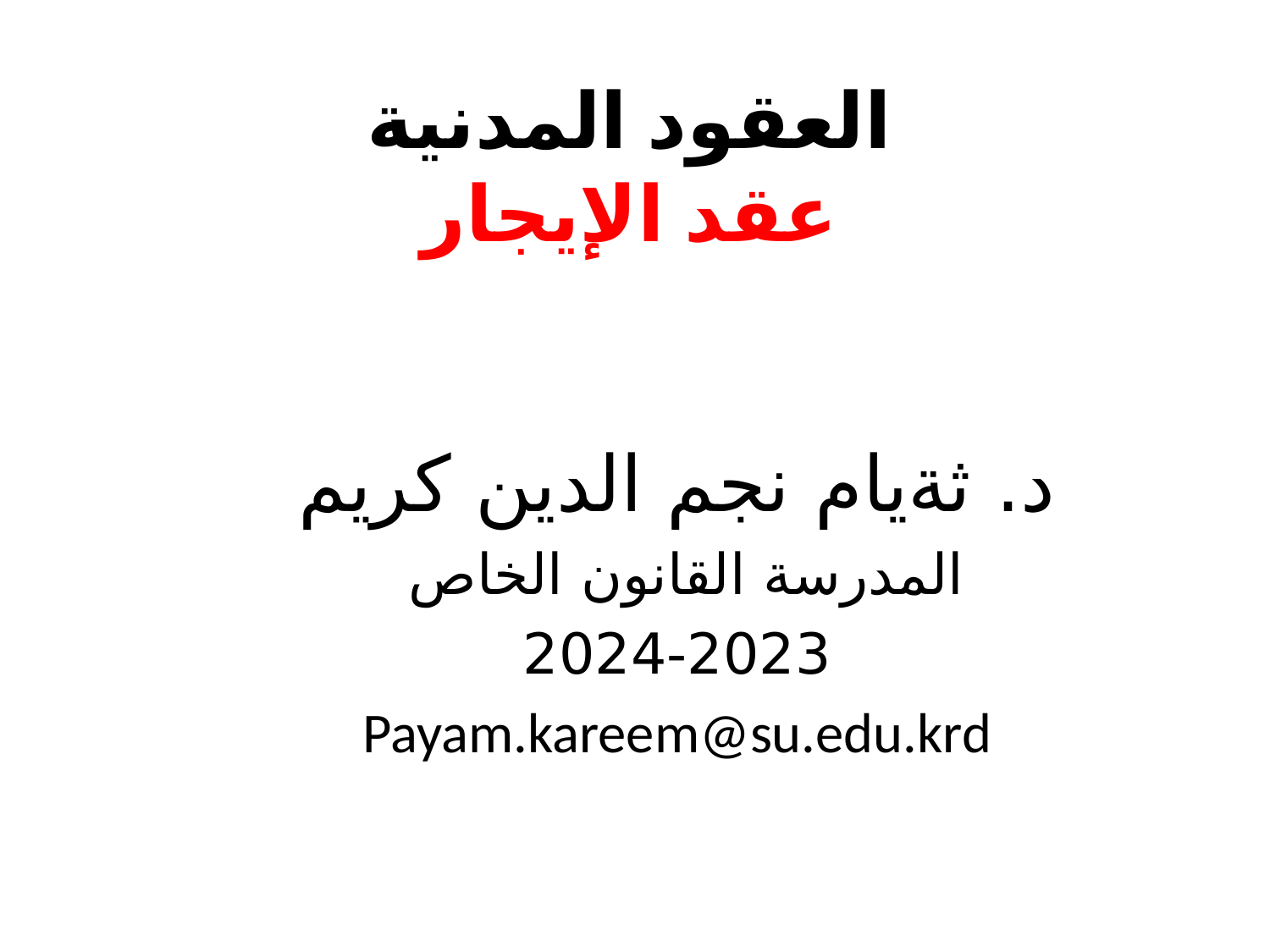

# العقود المدنية عقد الإيجار
د. ثةيام نجم الدين كريم
المدرسة القانون الخاص
2024-2023
Payam.kareem@su.edu.krd